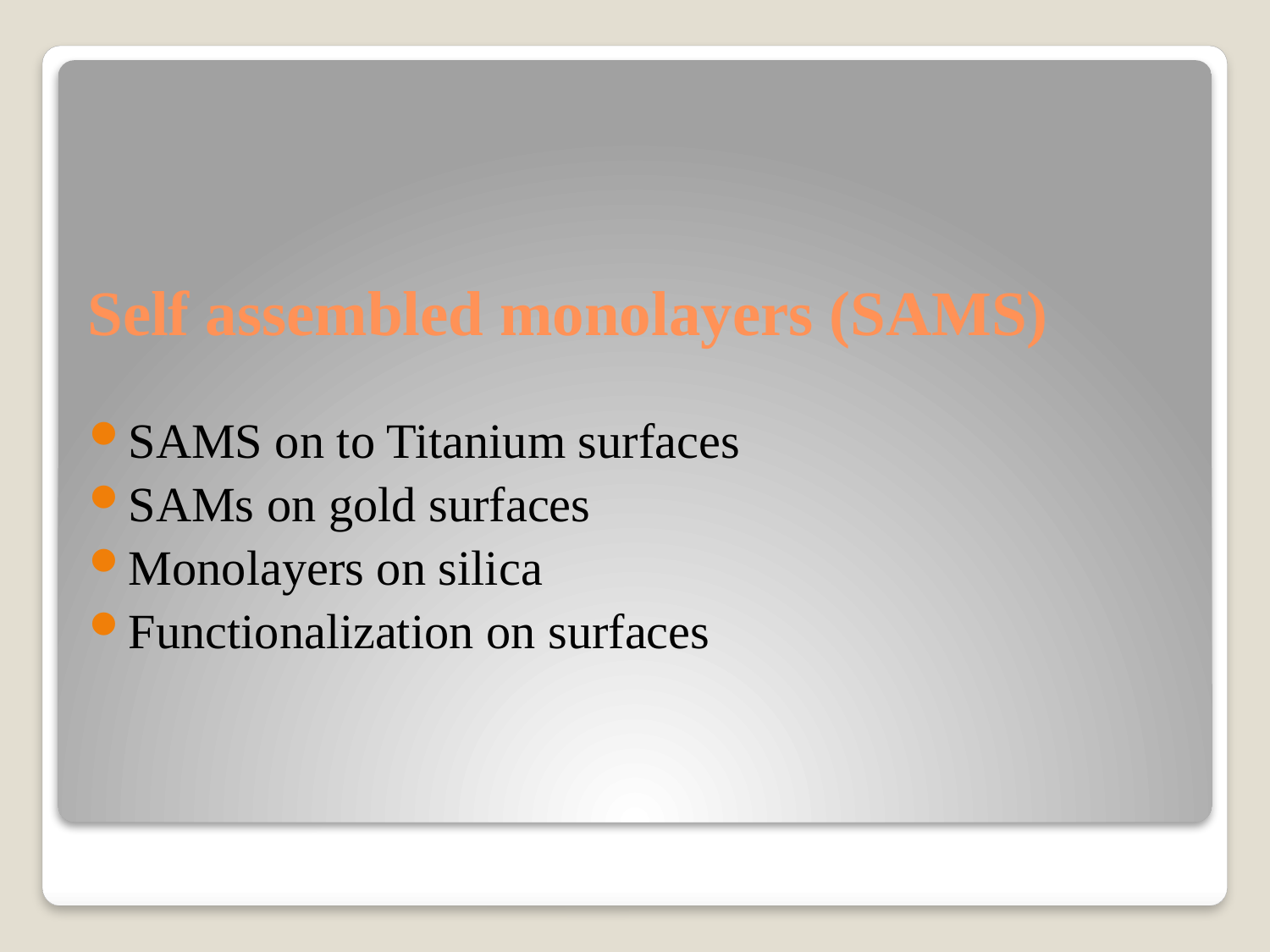

# Self assembled monolayers (SAMS)
SAMS on to Titanium surfaces
SAMs on gold surfaces
Monolayers on silica
Functionalization on surfaces